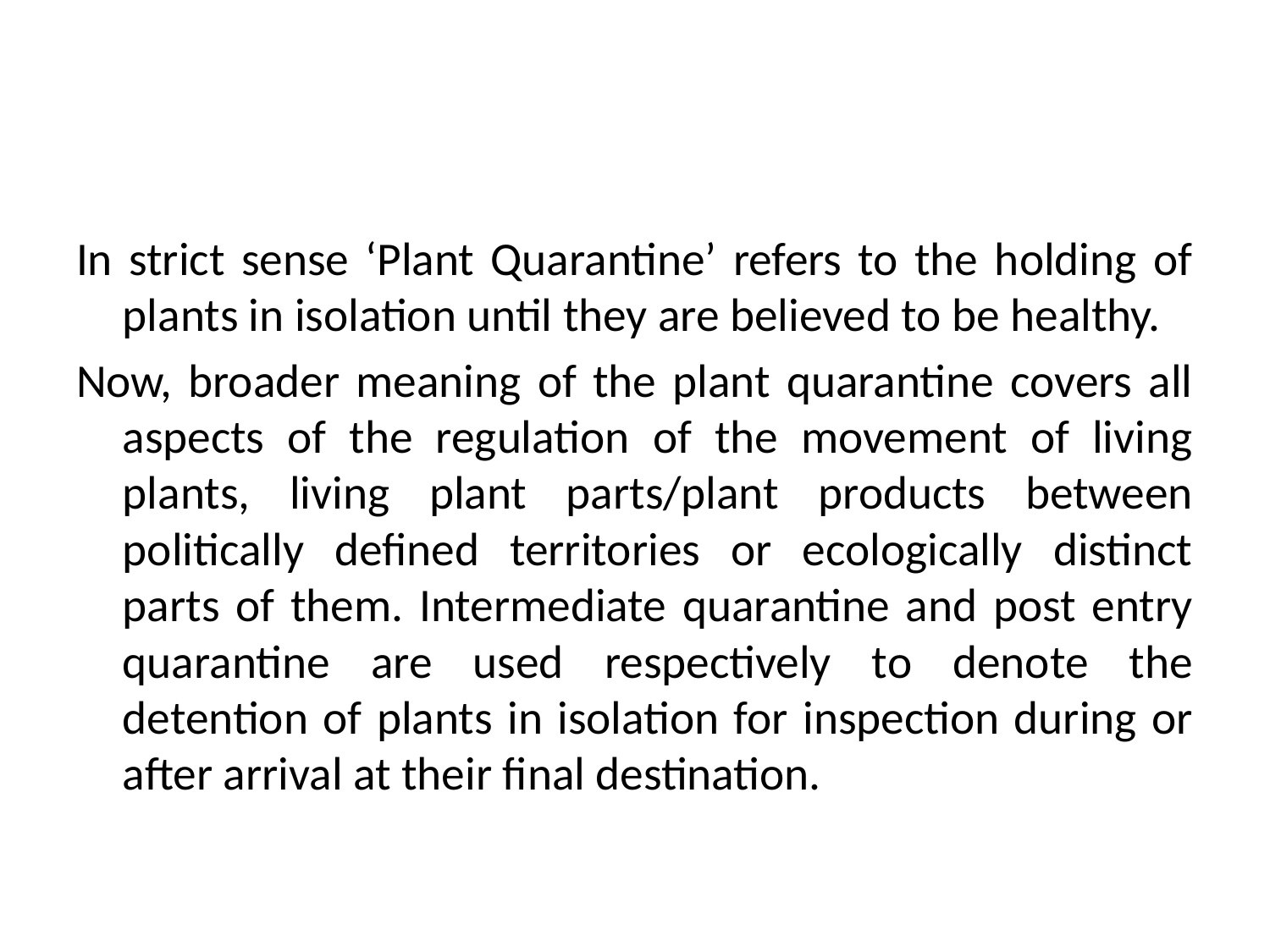

#
In strict sense ‘Plant Quarantine’ refers to the holding of plants in isolation until they are believed to be healthy.
Now, broader meaning of the plant quarantine covers all aspects of the regulation of the movement of living plants, living plant parts/plant products between politically defined territories or ecologically distinct parts of them. Intermediate quarantine and post entry quarantine are used respectively to denote the detention of plants in isolation for inspection during or after arrival at their final destination.